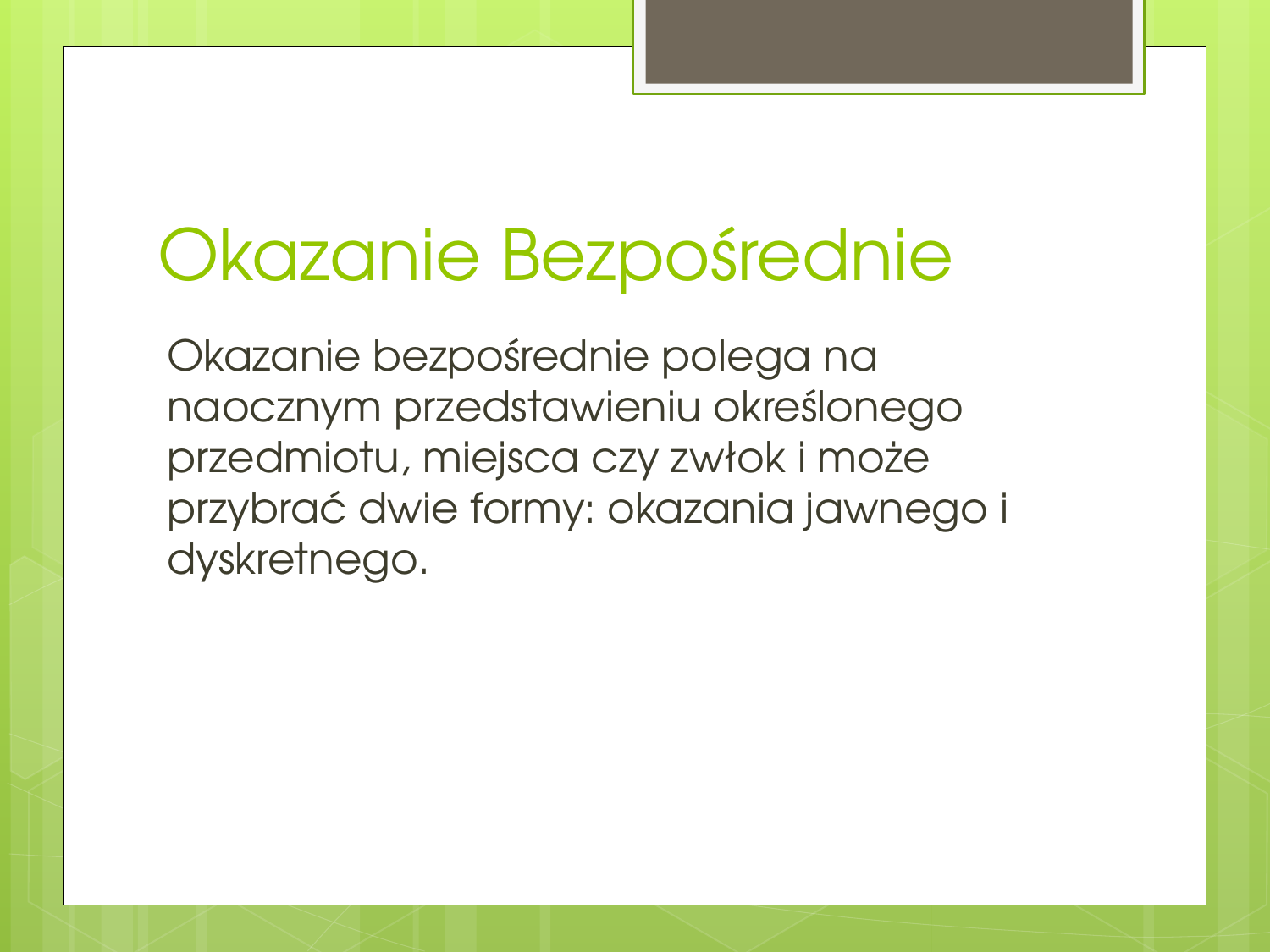

# Okazanie Bezpośrednie
Okazanie bezpośrednie polega na naocznym przedstawieniu określonego przedmiotu, miejsca czy zwłok i może przybrać dwie formy: okazania jawnego i dyskretnego.